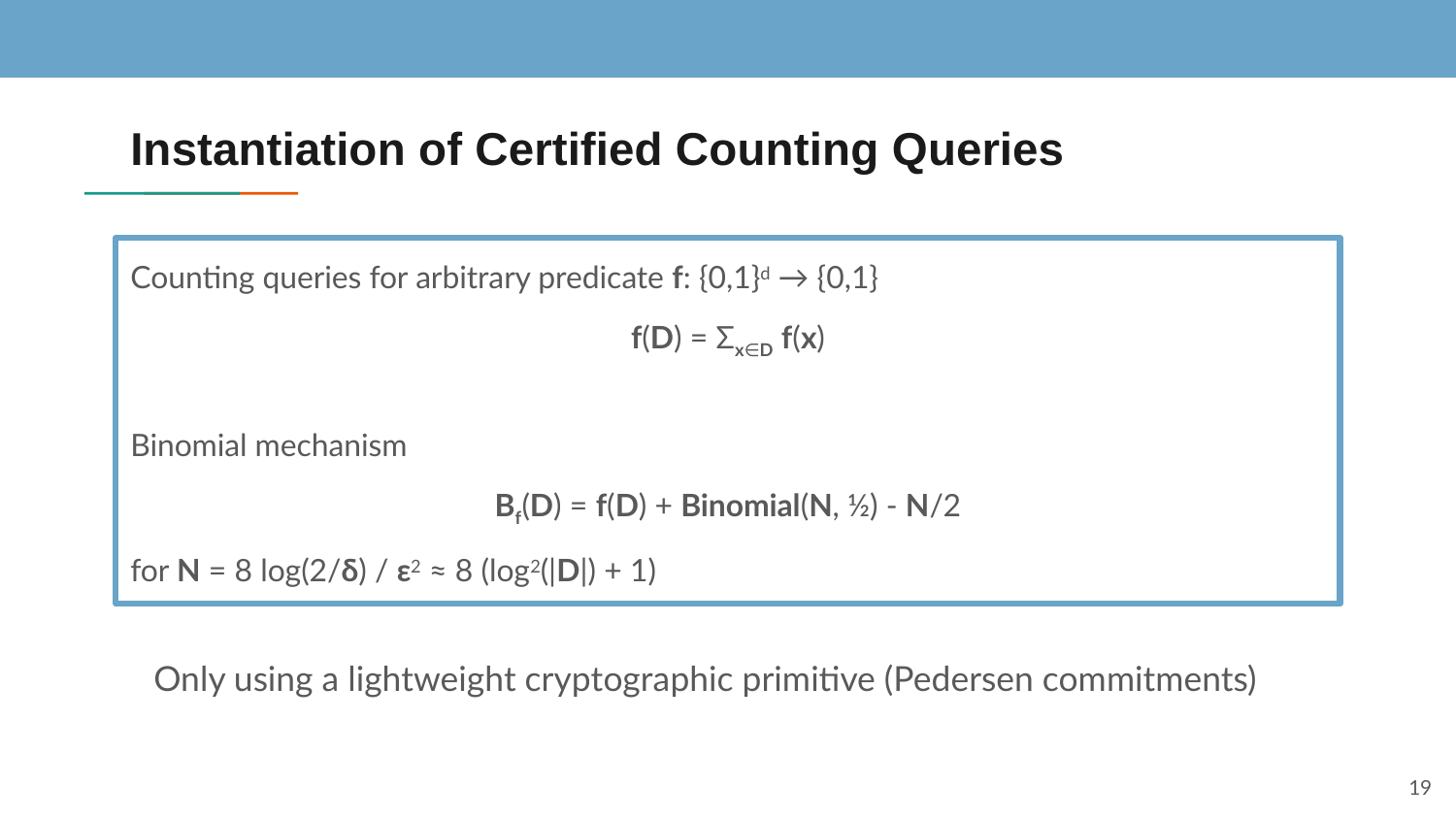

# Instantiation of Certified Counting Queries
Counting queries for arbitrary predicate f: {0,1}d → {0,1}
f(D) = Σx∈D f(x)

Binomial mechanism
Bf(D) = f(D) + Binomial(N, ½) - N/2
for N = 8 log(2/δ) / ε2 ≈ 8 (log2(|D|) + 1)
Only using a lightweight cryptographic primitive (Pedersen commitments)
19